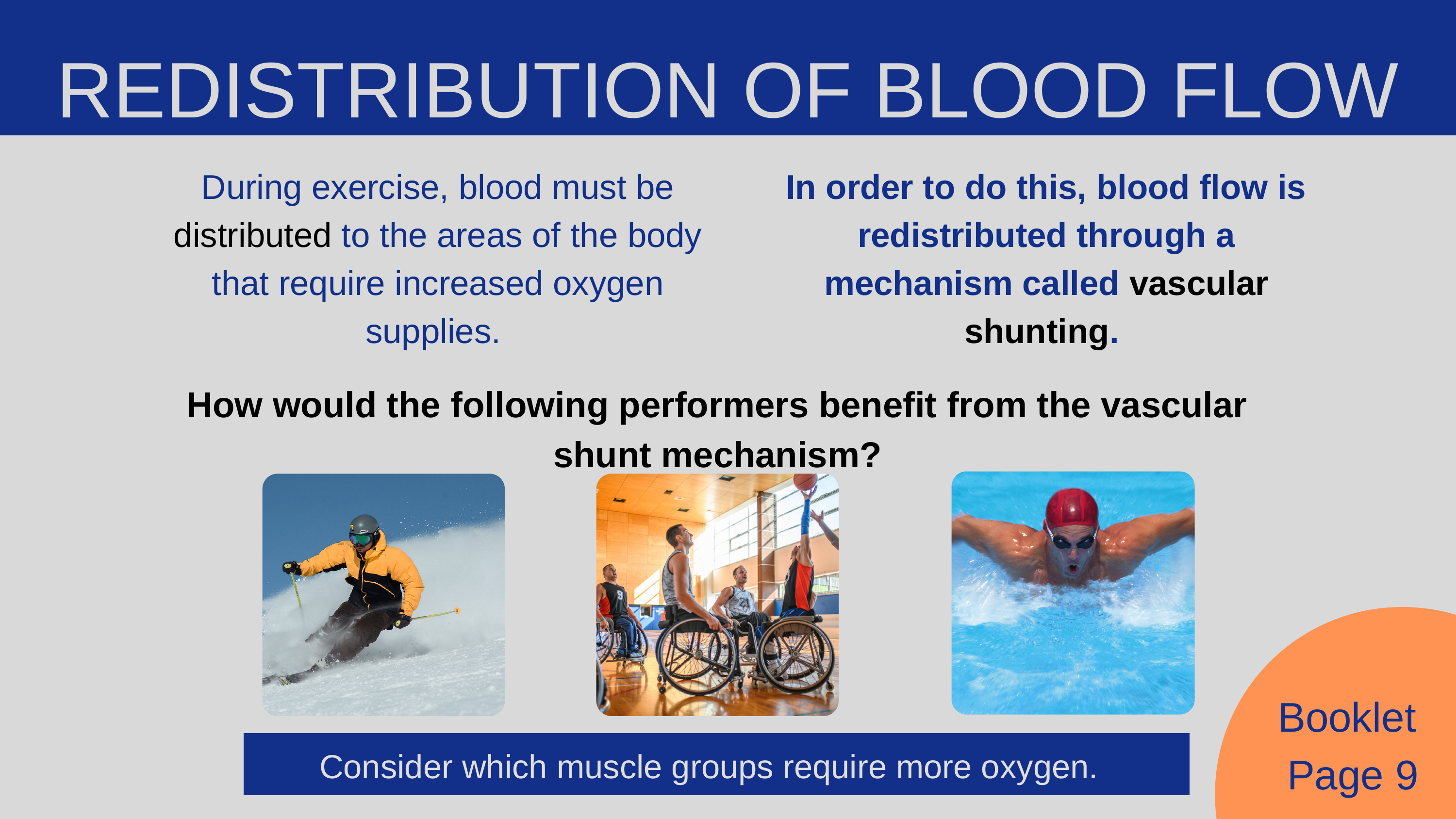

REDISTRIBUTION OF BLOOD FLOW
During exercise, blood must be distributed to the areas of the body that require increased oxygen supplies.
In order to do this, blood flow is redistributed through a mechanism called vascular shunting.
How would the following performers benefit from the vascular shunt mechanism?

Booklet
Page 9

 Consider which muscle groups require more oxygen.